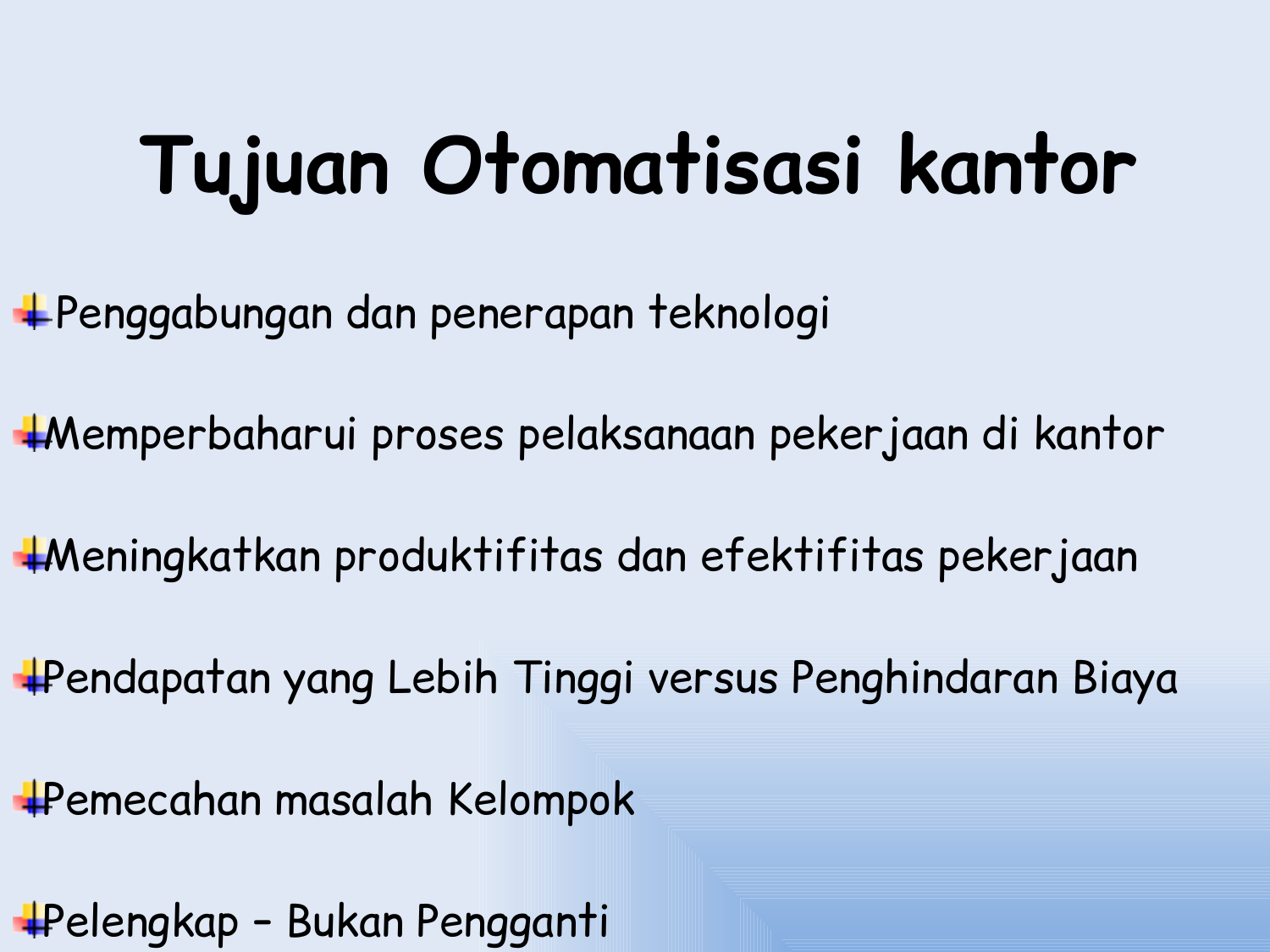

# Tujuan Otomatisasi kantor
 Penggabungan dan penerapan teknologi

Memperbaharui proses pelaksanaan pekerjaan di kantor

Meningkatkan produktifitas dan efektifitas pekerjaan

Pendapatan yang Lebih Tinggi versus Penghindaran Biaya

Pemecahan masalah Kelompok

Pelengkap – Bukan Pengganti